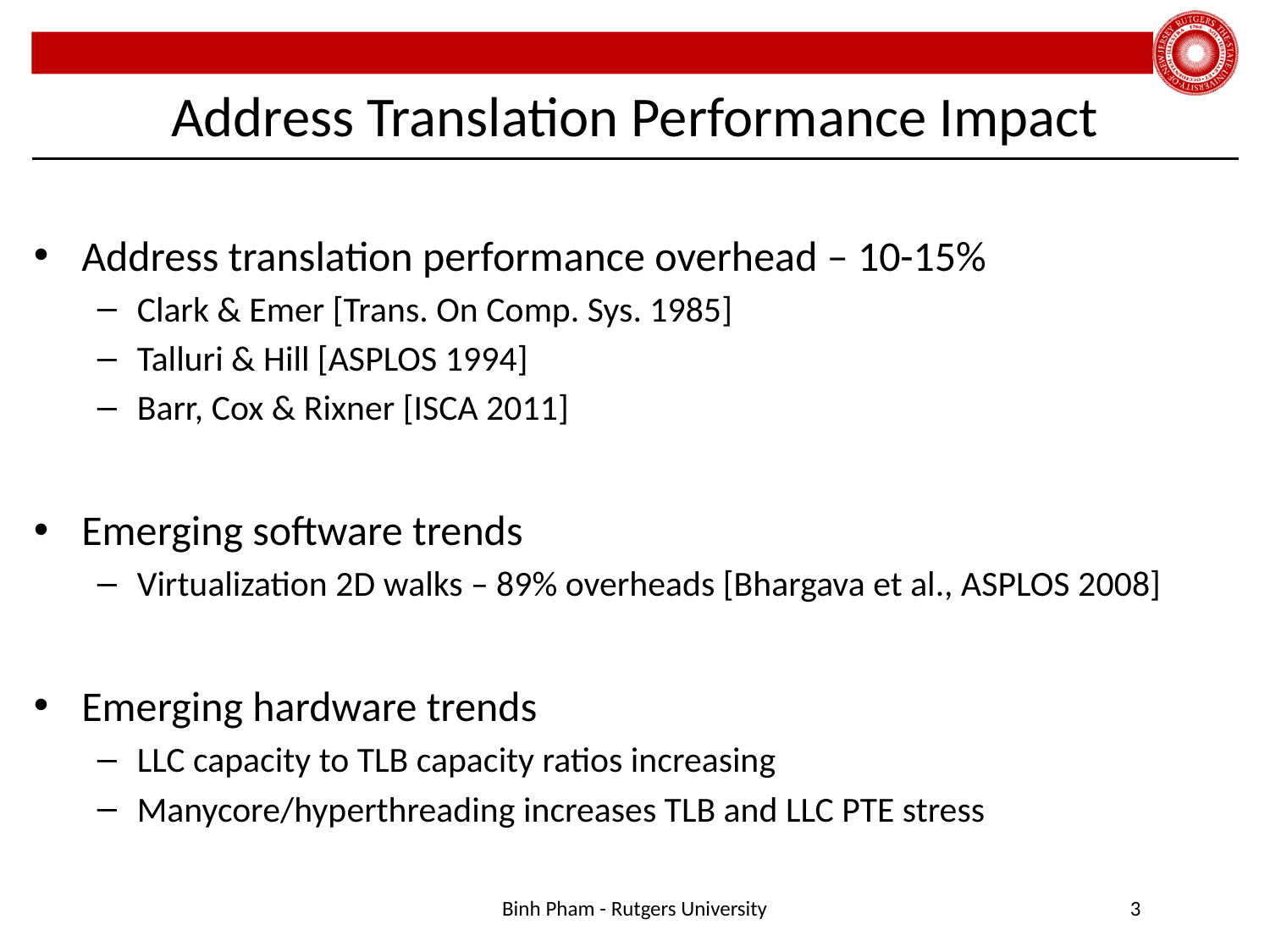

# Address Translation Performance Impact
Address translation performance overhead – 10-15%
Clark & Emer [Trans. On Comp. Sys. 1985]
Talluri & Hill [ASPLOS 1994]
Barr, Cox & Rixner [ISCA 2011]

Emerging software trends
Virtualization 2D walks – 89% overheads [Bhargava et al., ASPLOS 2008]

Emerging hardware trends
LLC capacity to TLB capacity ratios increasing
Manycore/hyperthreading increases TLB and LLC PTE stress

Binh Pham - Rutgers University
3